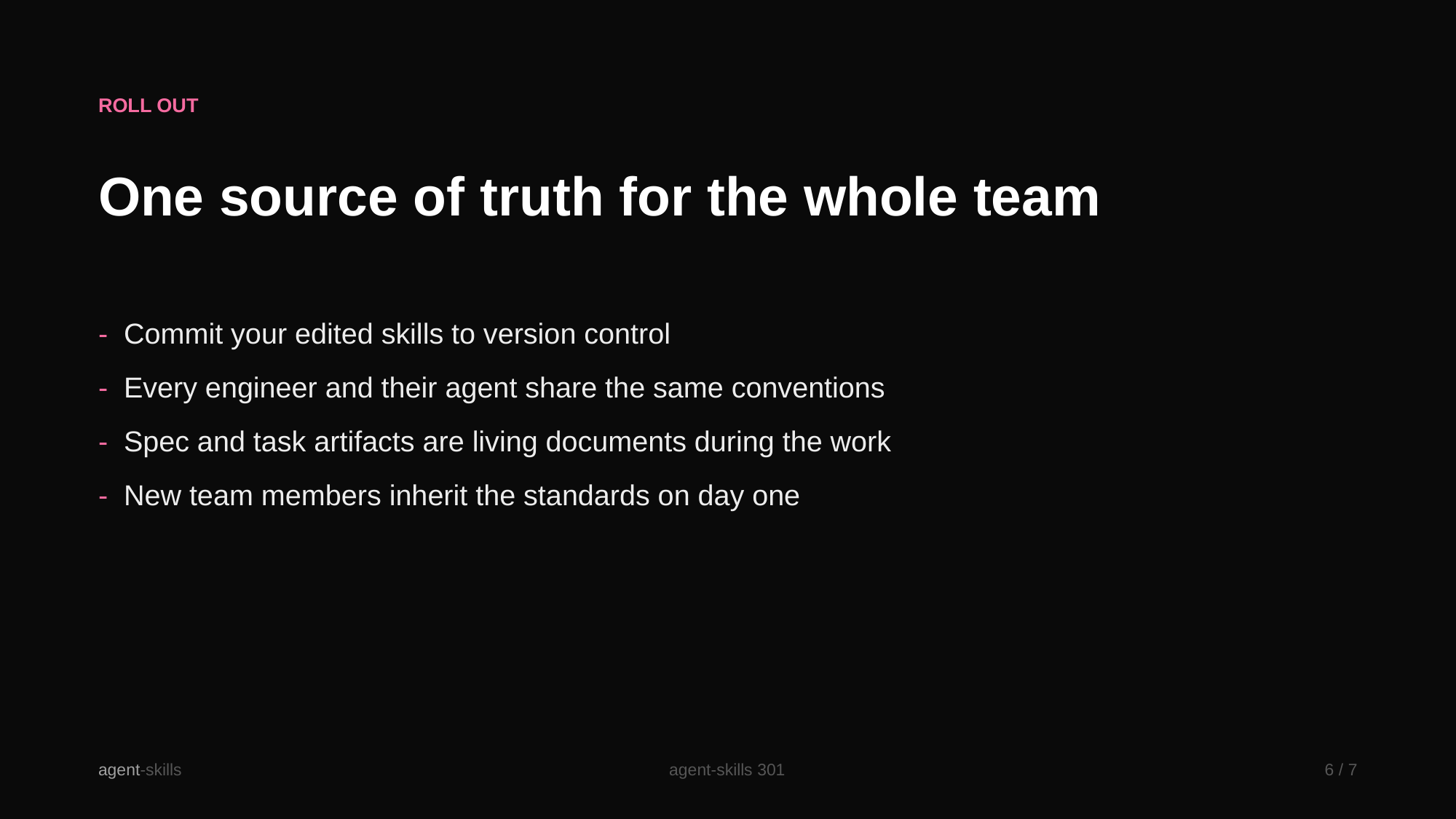

ROLL OUT
One source of truth for the whole team
-  Commit your edited skills to version control
-  Every engineer and their agent share the same conventions
-  Spec and task artifacts are living documents during the work
-  New team members inherit the standards on day one
agent-skills
agent-skills 301
6 / 7